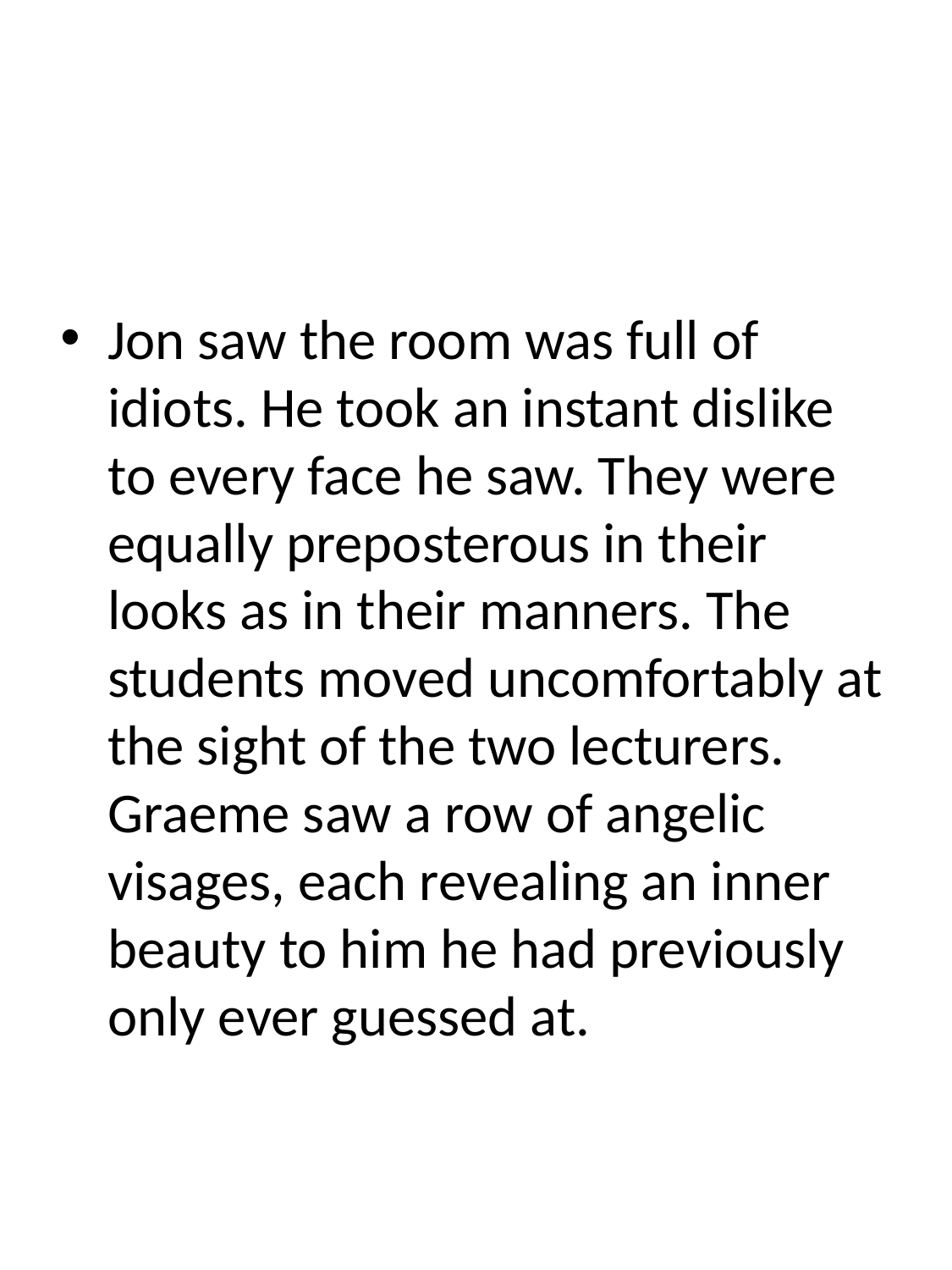

#
Jon saw the room was full of idiots. He took an instant dislike to every face he saw. They were equally preposterous in their looks as in their manners. The students moved uncomfortably at the sight of the two lecturers. Graeme saw a row of angelic visages, each revealing an inner beauty to him he had previously only ever guessed at.